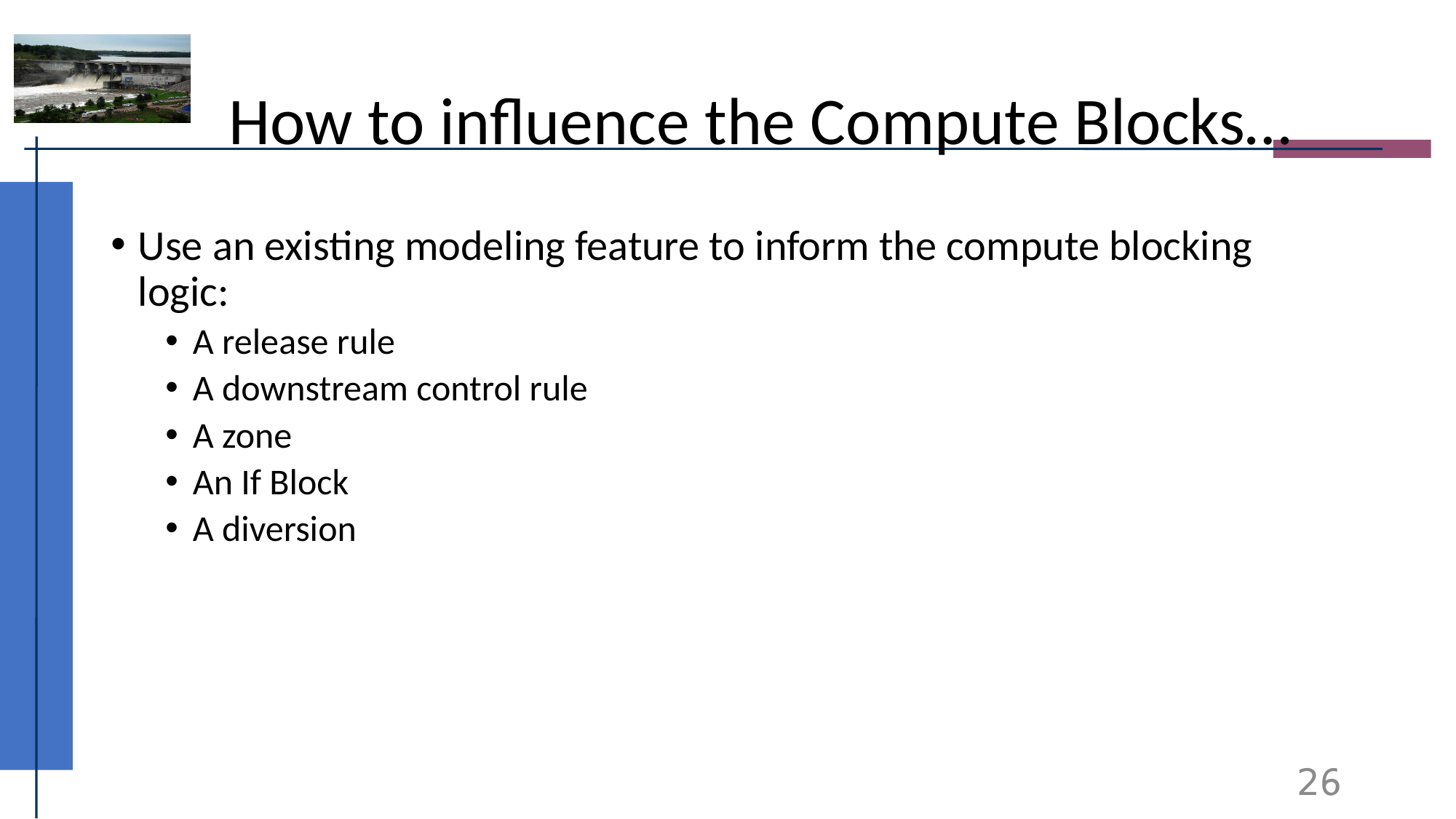

# How to influence the Compute Blocks…
Use an existing modeling feature to inform the compute blocking logic:
A release rule
A downstream control rule
A zone
An If Block
A diversion
26